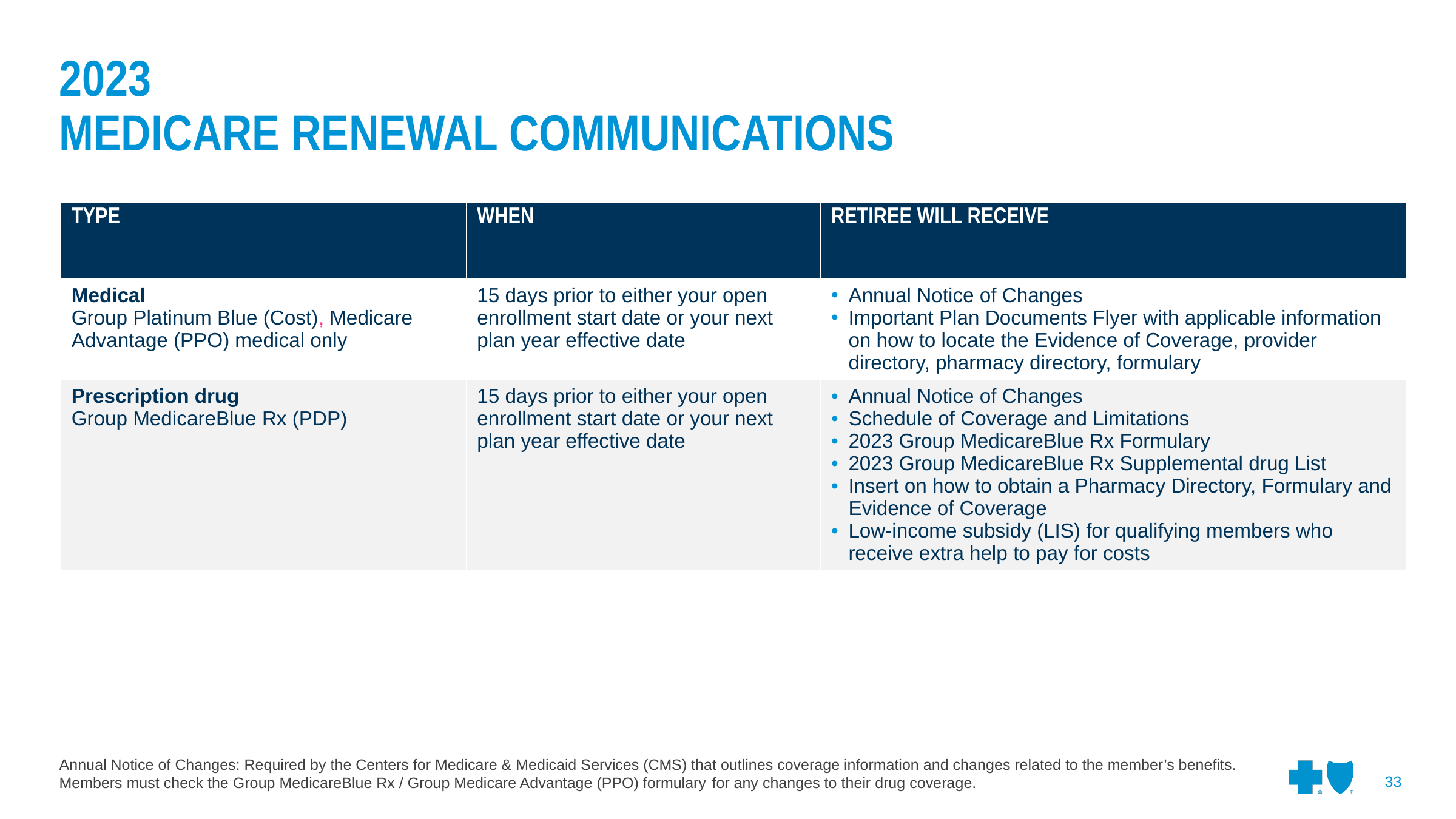

2023
MEDICARE RENEWAL COMMUNICATIONS
| TYPE | WHEN | RETIREE WILL RECEIVE |
| --- | --- | --- |
| Medical Group Platinum Blue (Cost), Medicare Advantage (PPO) medical only | 15 days prior to either your open enrollment start date or your next plan year effective date | Annual Notice of Changes Important Plan Documents Flyer with applicable information on how to locate the Evidence of Coverage, provider directory, pharmacy directory, formulary |
| Prescription drug Group MedicareBlue Rx (PDP) | 15 days prior to either your open enrollment start date or your next plan year effective date | Annual Notice of Changes Schedule of Coverage and Limitations 2023 Group MedicareBlue Rx Formulary 2023 Group MedicareBlue Rx Supplemental drug List Insert on how to obtain a Pharmacy Directory, Formulary and Evidence of Coverage Low-income subsidy (LIS) for qualifying members who receive extra help to pay for costs |
Annual Notice of Changes: Required by the Centers for Medicare & Medicaid Services (CMS) that outlines coverage information and changes related to the member’s benefits.
Members must check the Group MedicareBlue Rx / Group Medicare Advantage (PPO) formulary for any changes to their drug coverage.
33